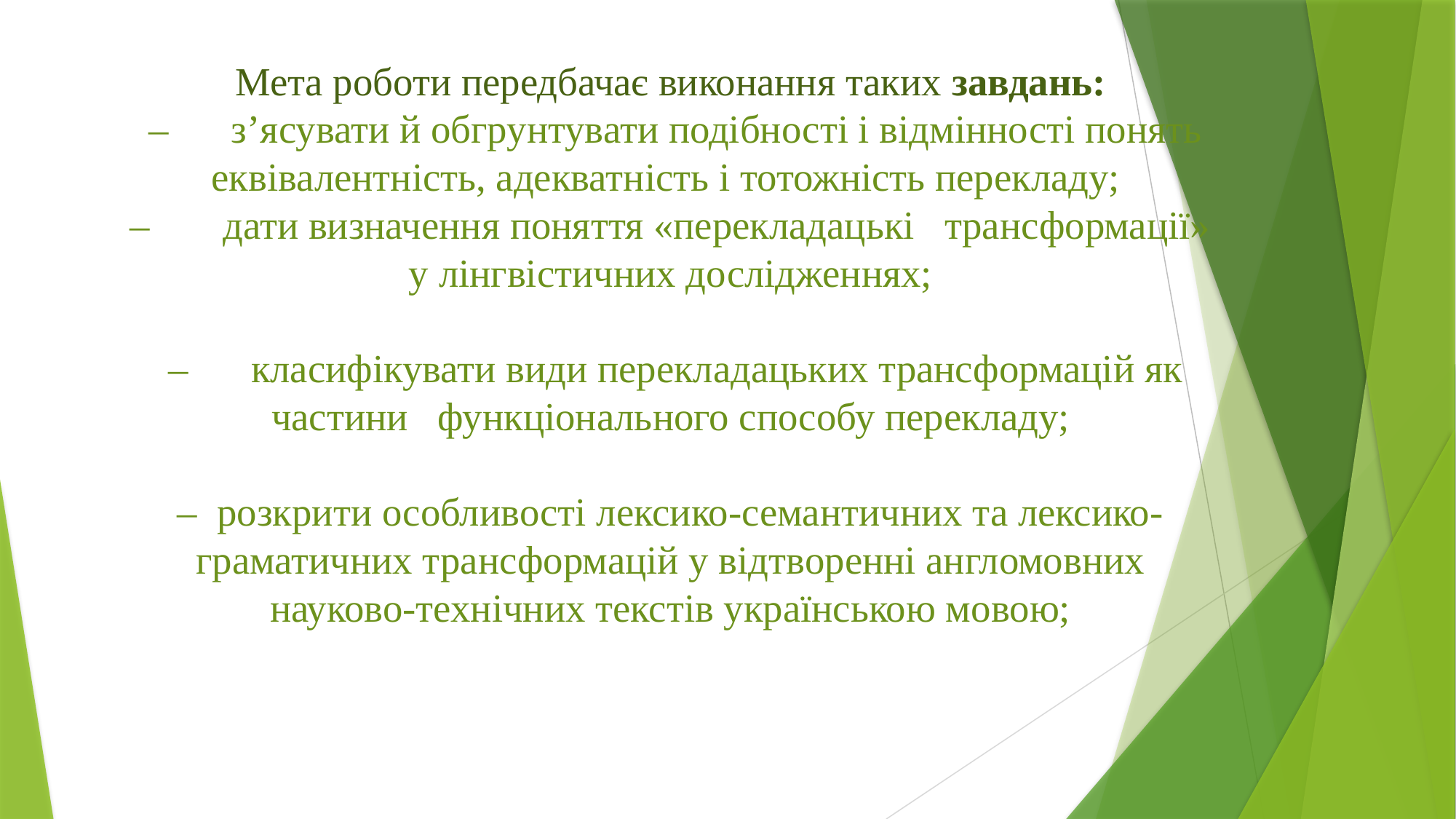

# Мета роботи передбачає виконання таких завдань: –	з’ясувати й обгрунтувати подібності і відмінності понять еквівалентність, адекватність і тотожність перекладу; –	дати визначення поняття «перекладацькі   трансформації» у лінгвістичних дослідженнях; –	класифікувати види перекладацьких трансформацій як частини   функціонального способу перекладу; –  розкрити особливості лексико-семантичних та лексико-граматичних трансформацій у відтворенні англомовних науково-технічних текстів українською мовою;